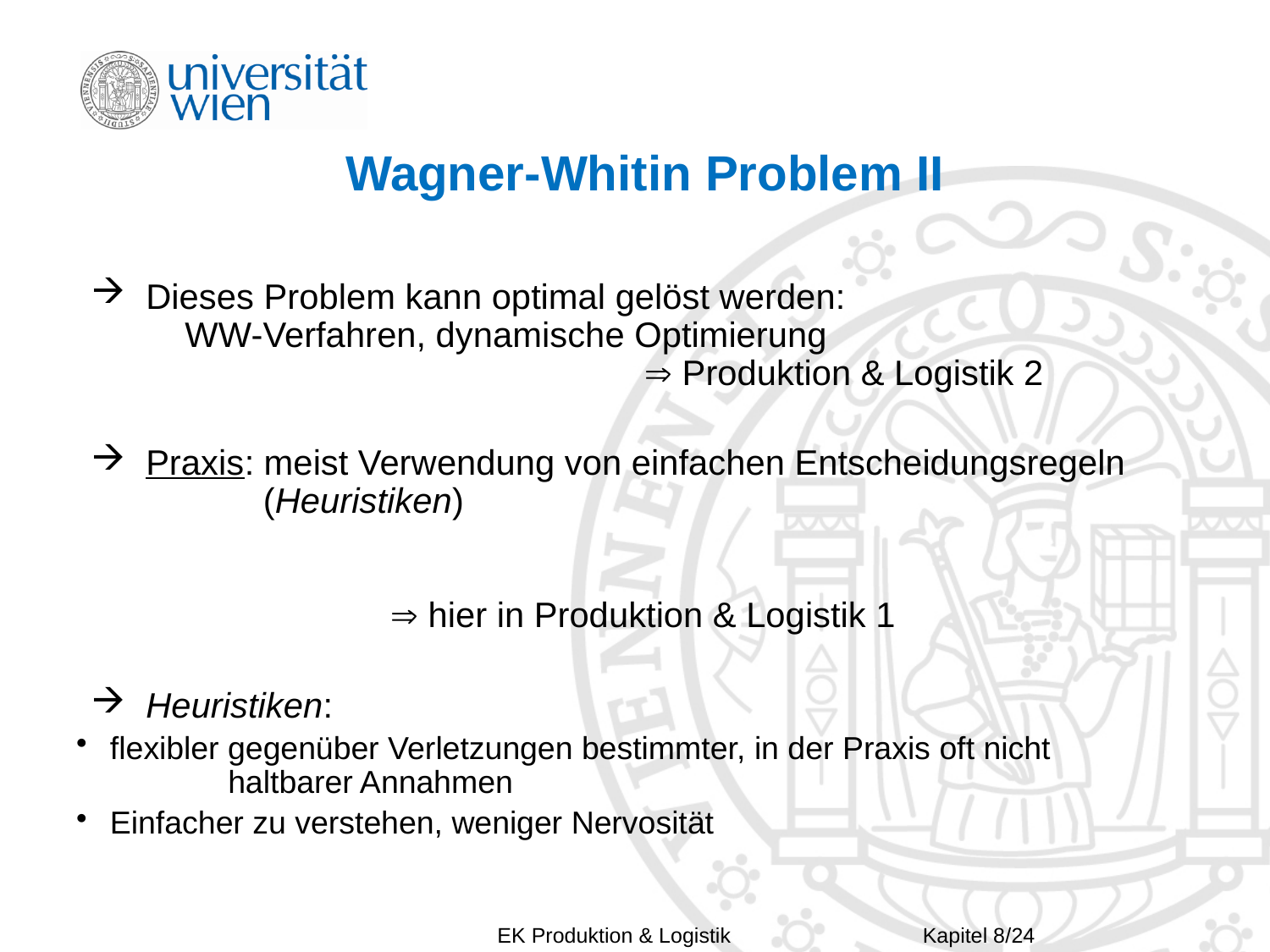

# Wagner-Whitin Problem II
 Dieses Problem kann optimal gelöst werden:
     WW-Verfahren, dynamische Optimierung
				⇒ Produktion & Logistik 2

 Praxis: meist Verwendung von einfachen Entscheidungsregeln
		(Heuristiken)
																					⇒ hier in Produktion & Logistik 1

 Heuristiken:
 flexibler gegenüber Verletzungen bestimmter, in der Praxis oft nicht                      	haltbarer Annahmen
 Einfacher zu verstehen, weniger Nervosität

Kapitel 8/24
EK Produktion & Logistik